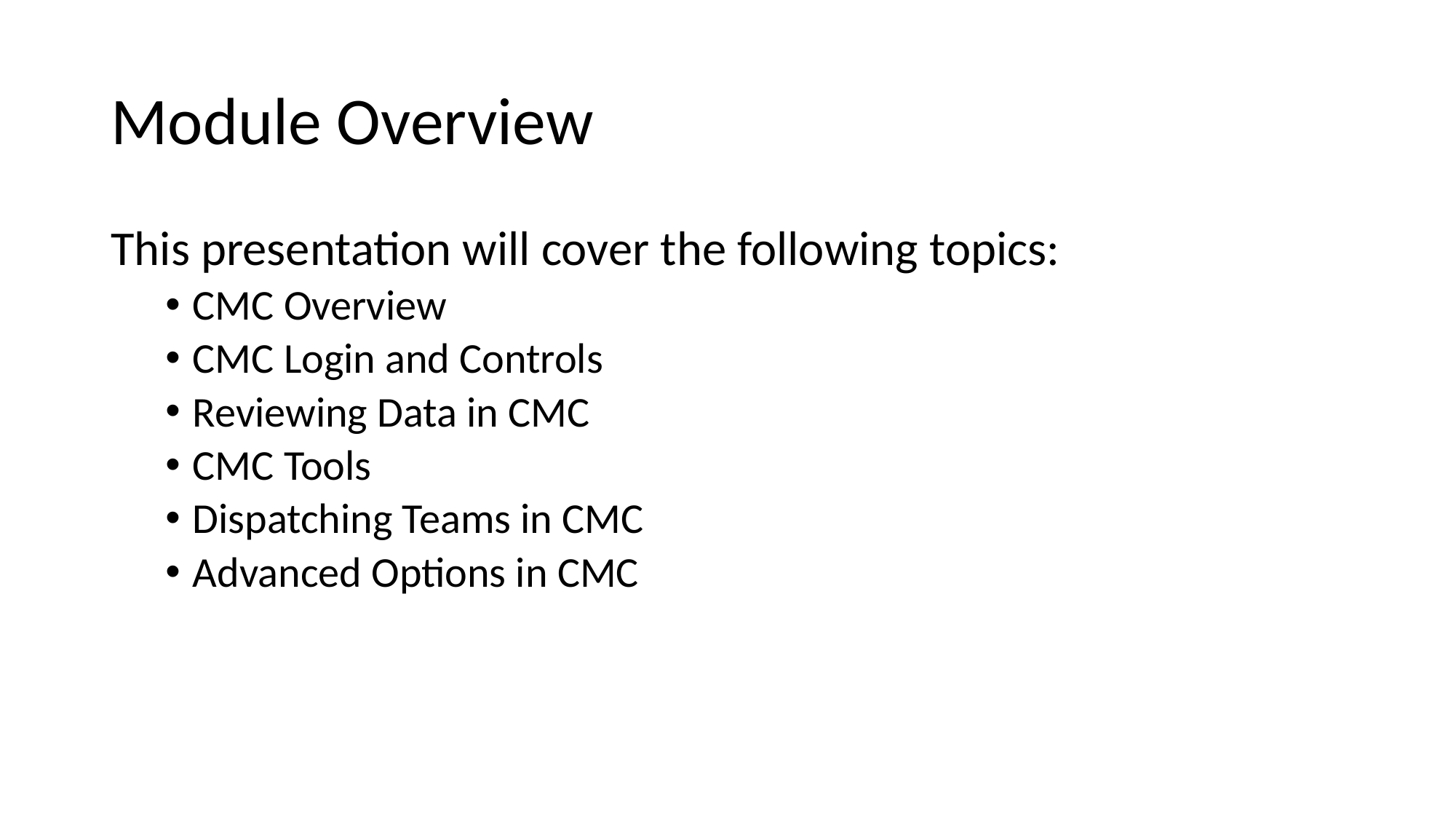

# Module Overview
This presentation will cover the following topics:
CMC Overview
CMC Login and Controls
Reviewing Data in CMC
CMC Tools
Dispatching Teams in CMC
Advanced Options in CMC